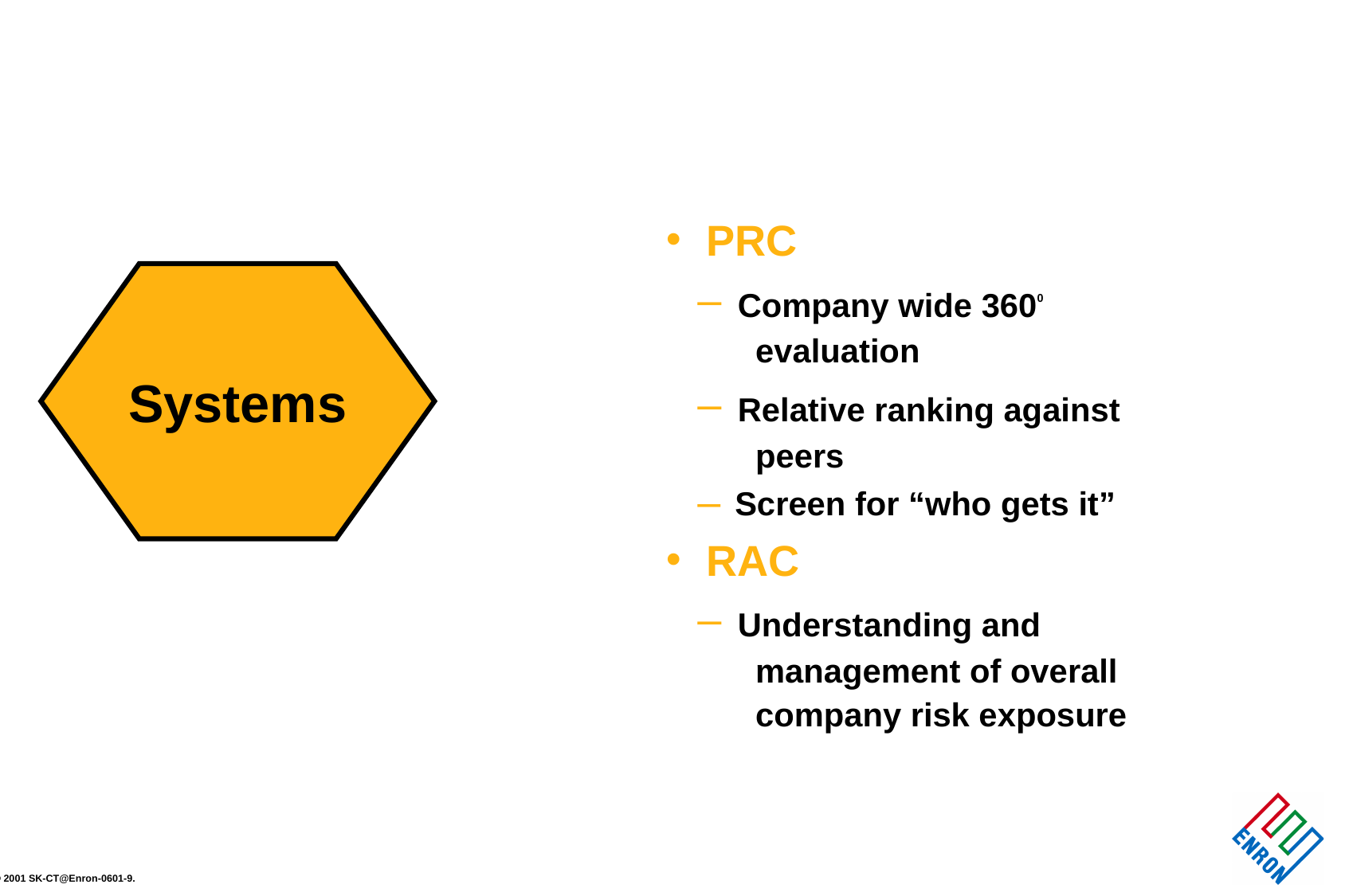

PRC
 Company wide 3600 				evaluation
 Relative ranking against 			peers
 Screen for “who gets it”
 RAC
 Understanding and 				management of overall 			company risk exposure
Systems